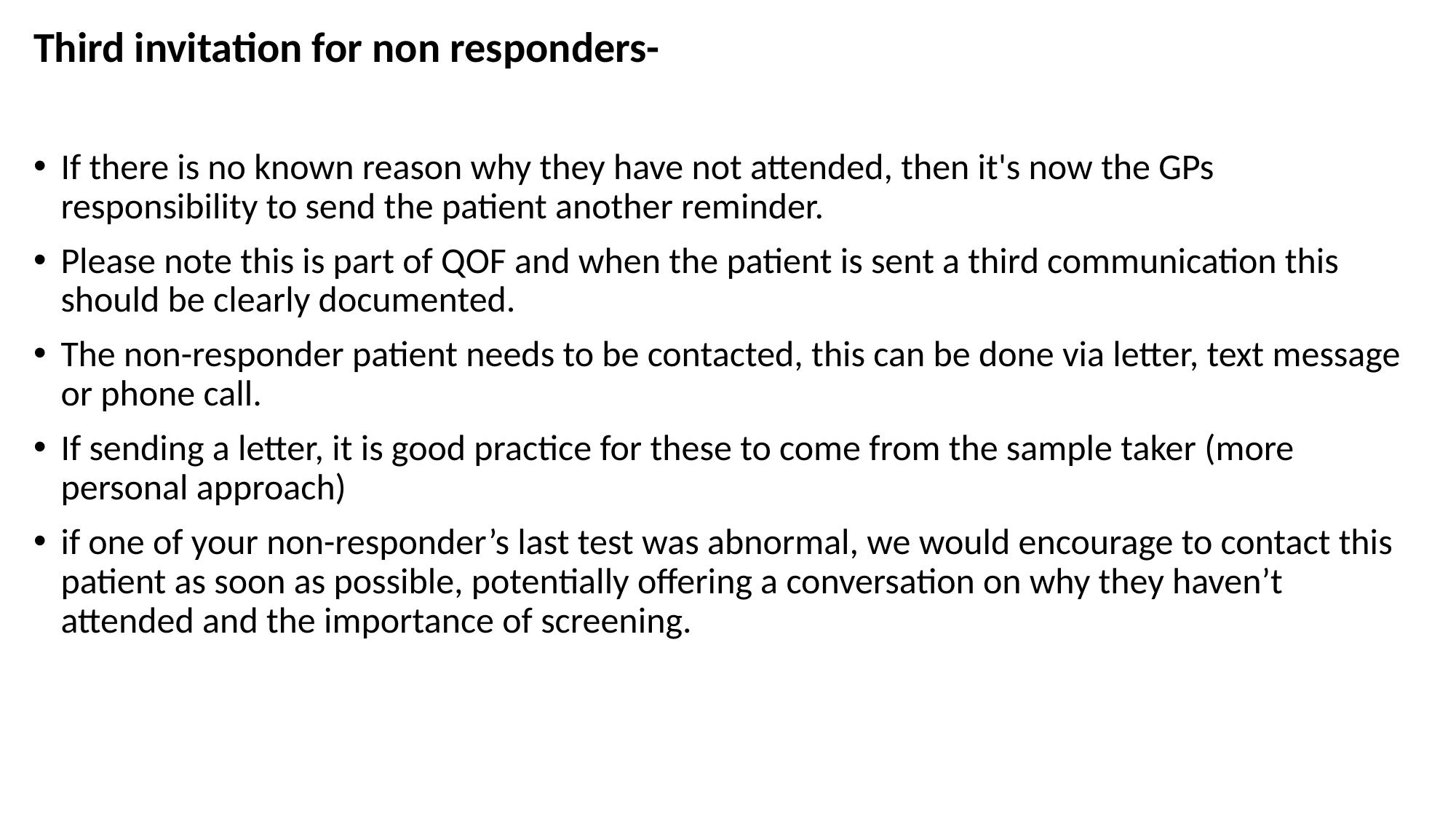

Third invitation for non responders-

If there is no known reason why they have not attended, then it's now the GPs responsibility to send the patient another reminder.
Please note this is part of QOF and when the patient is sent a third communication this should be clearly documented.
The non-responder patient needs to be contacted, this can be done via letter, text message or phone call.
If sending a letter, it is good practice for these to come from the sample taker (more personal approach)
if one of your non-responder’s last test was abnormal, we would encourage to contact this patient as soon as possible, potentially offering a conversation on why they haven’t attended and the importance of screening.